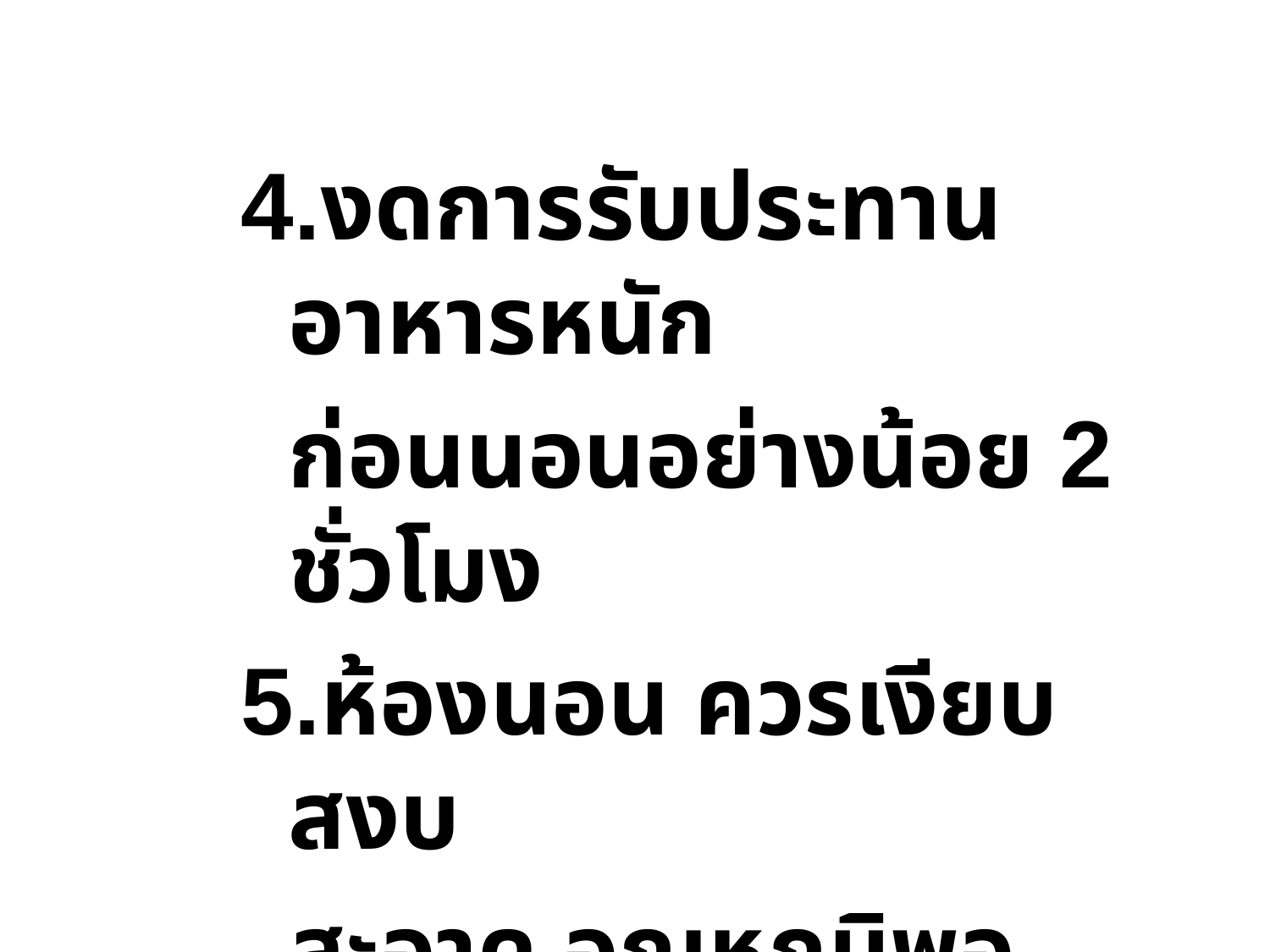

#
4.งดการรับประทานอาหารหนัก
	ก่อนนอนอย่างน้อย 2 ชั่วโมง
5.ห้องนอน ควรเงียบ สงบ
	สะอาด อุณหภูมิพอเหมาะ
 ไม่มีเสียงดัง ไม่มีแสงรบกวน